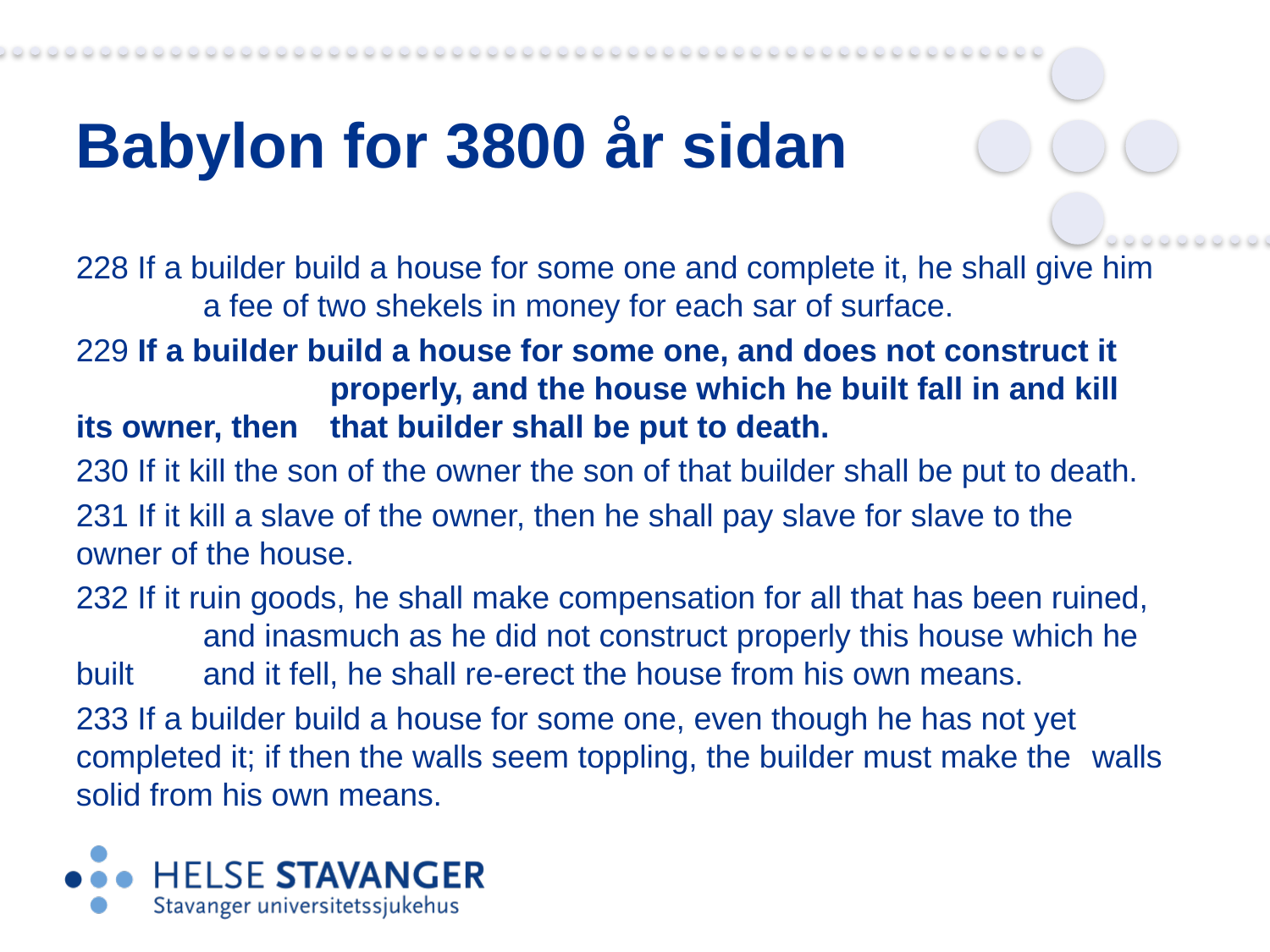

# Babylon for 3800 år sidan
228 If a builder build a house for some one and complete it, he shall give him 	a fee of two shekels in money for each sar of surface.
229 If a builder build a house for some one, and does not construct it 	 	properly, and the house which he built fall in and kill its owner, then 	that builder shall be put to death.
230 If it kill the son of the owner the son of that builder shall be put to death.
231 If it kill a slave of the owner, then he shall pay slave for slave to the 	owner of the house.
232 If it ruin goods, he shall make compensation for all that has been ruined, 	and inasmuch as he did not construct properly this house which he built 	and it fell, he shall re-erect the house from his own means.
233 If a builder build a house for some one, even though he has not yet 	completed it; if then the walls seem toppling, the builder must make the 	walls solid from his own means.